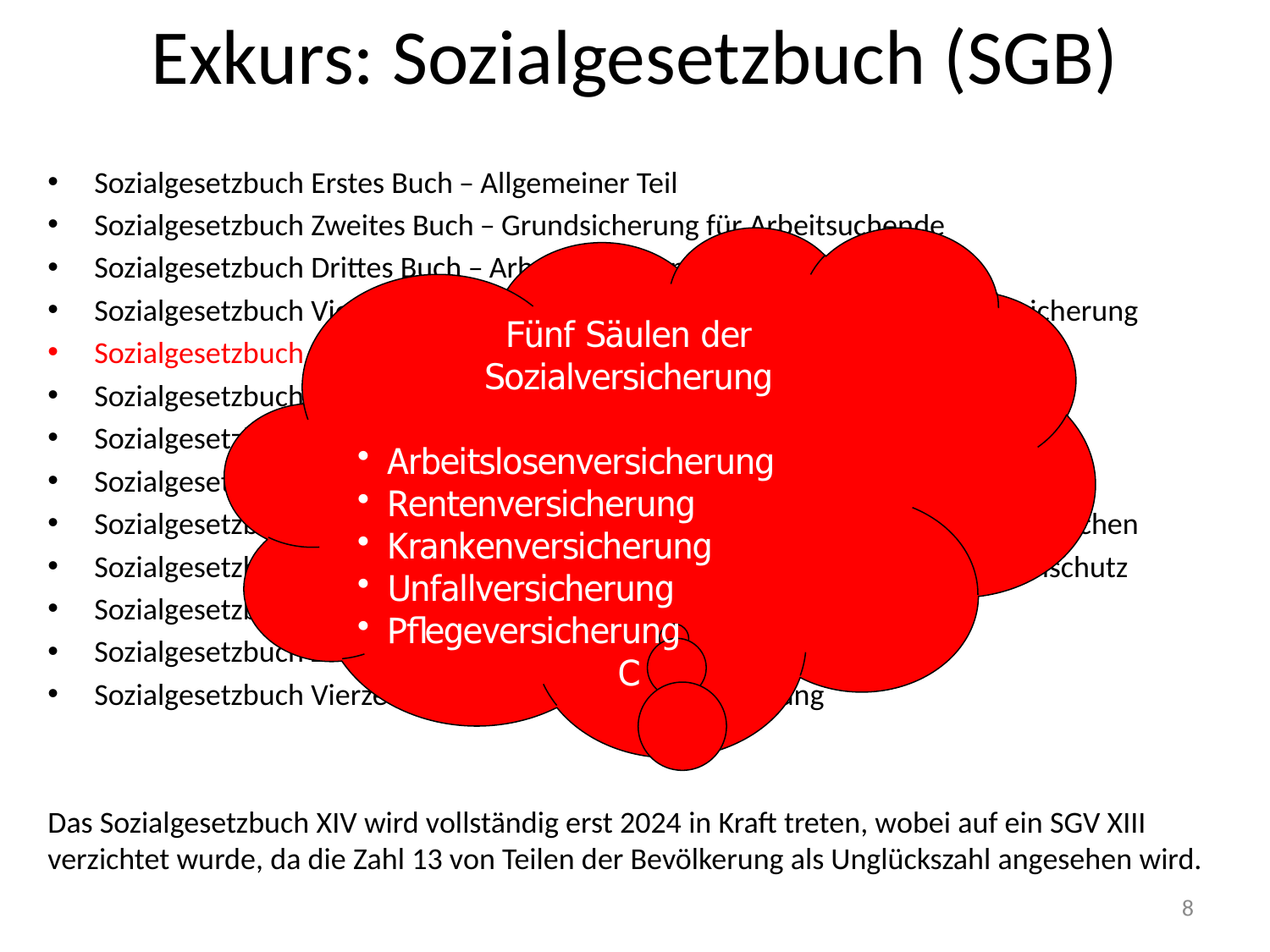

# Exkurs: Sozialgesetzbuch (SGB)
Sozialgesetzbuch Erstes Buch – Allgemeiner Teil
Sozialgesetzbuch Zweites Buch – Grundsicherung für Arbeitsuchende
Sozialgesetzbuch Drittes Buch – Arbeitsförderung
Sozialgesetzbuch Viertes Buch – Gemeinsame Vorschriften für die Sozialversicherung
Sozialgesetzbuch Fünftes Buch – Gesetzliche Krankenversicherung
Sozialgesetzbuch Sechstes Buch – Gesetzliche Rentenversicherung
Sozialgesetzbuch Siebtes Buch – Gesetzliche Unfallversicherung
Sozialgesetzbuch Achtes Buch – Kinder- und Jugendhilfe
Sozialgesetzbuch Neuntes Buch – Rehabilitation und Teilhabe behinderter Menschen
Sozialgesetzbuch Zehntes Buch – Sozialverwaltungsverfahren und Sozialdatenschutz
Sozialgesetzbuch Elftes Buch – Soziale Pflegeversicherung
Sozialgesetzbuch Zwölftes Buch – Sozialhilfe
Sozialgesetzbuch Vierzehntes Buch – Soziale Entschädigung

Das Sozialgesetzbuch XIV wird vollständig erst 2024 in Kraft treten, wobei auf ein SGV XIII verzichtet wurde, da die Zahl 13 von Teilen der Bevölkerung als Unglückszahl angesehen wird.

Fünf Säulen der Sozialversicherung

Arbeitslosenversicherung
Rentenversicherung
Krankenversicherung
Unfallversicherung
Pflegeversicherung
C
8